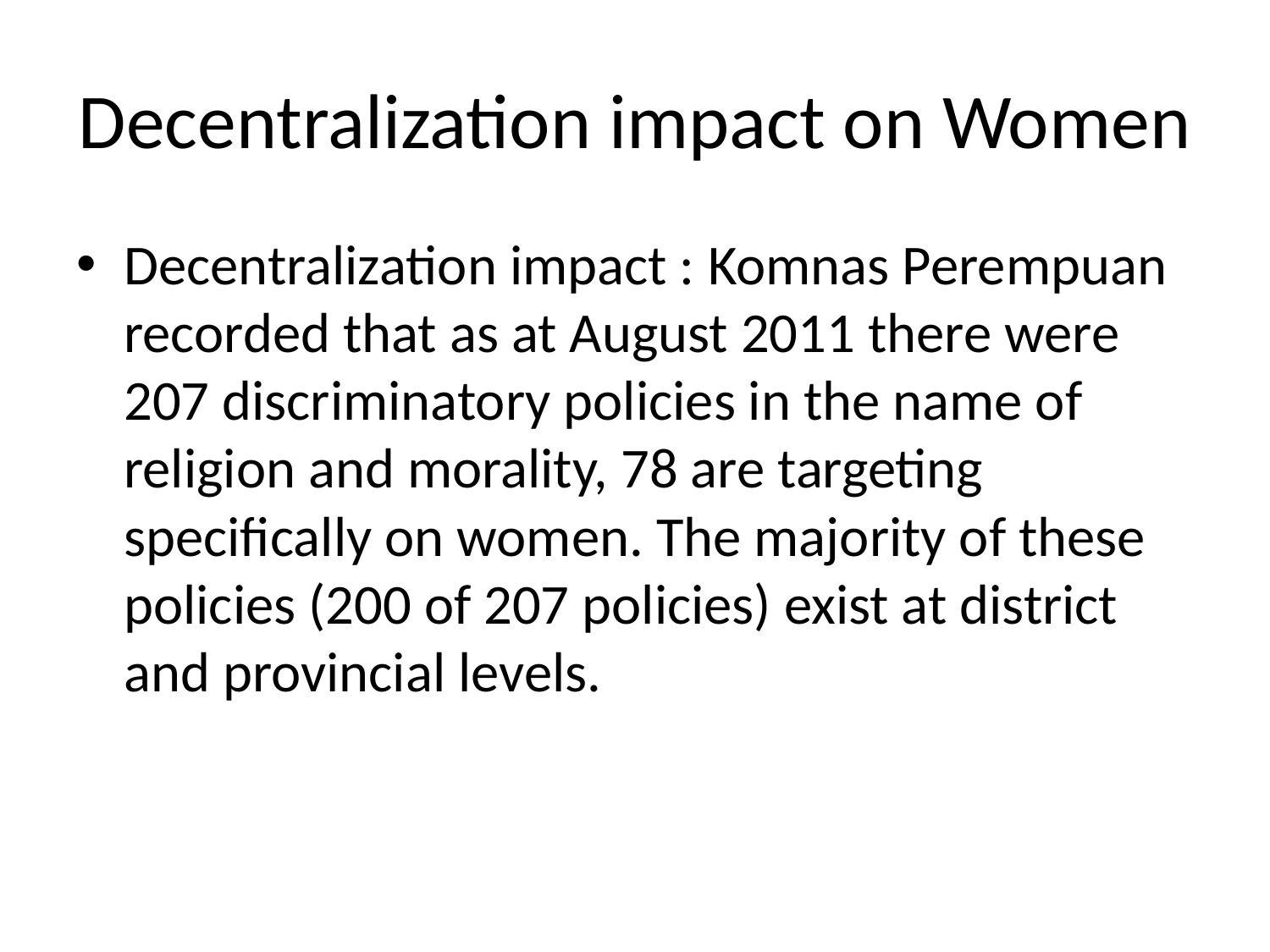

# Decentralization impact on Women
Decentralization impact : Komnas Perempuan recorded that as at August 2011 there were 207 discriminatory policies in the name of religion and morality, 78 are targeting specifically on women. The majority of these policies (200 of 207 policies) exist at district and provincial levels.